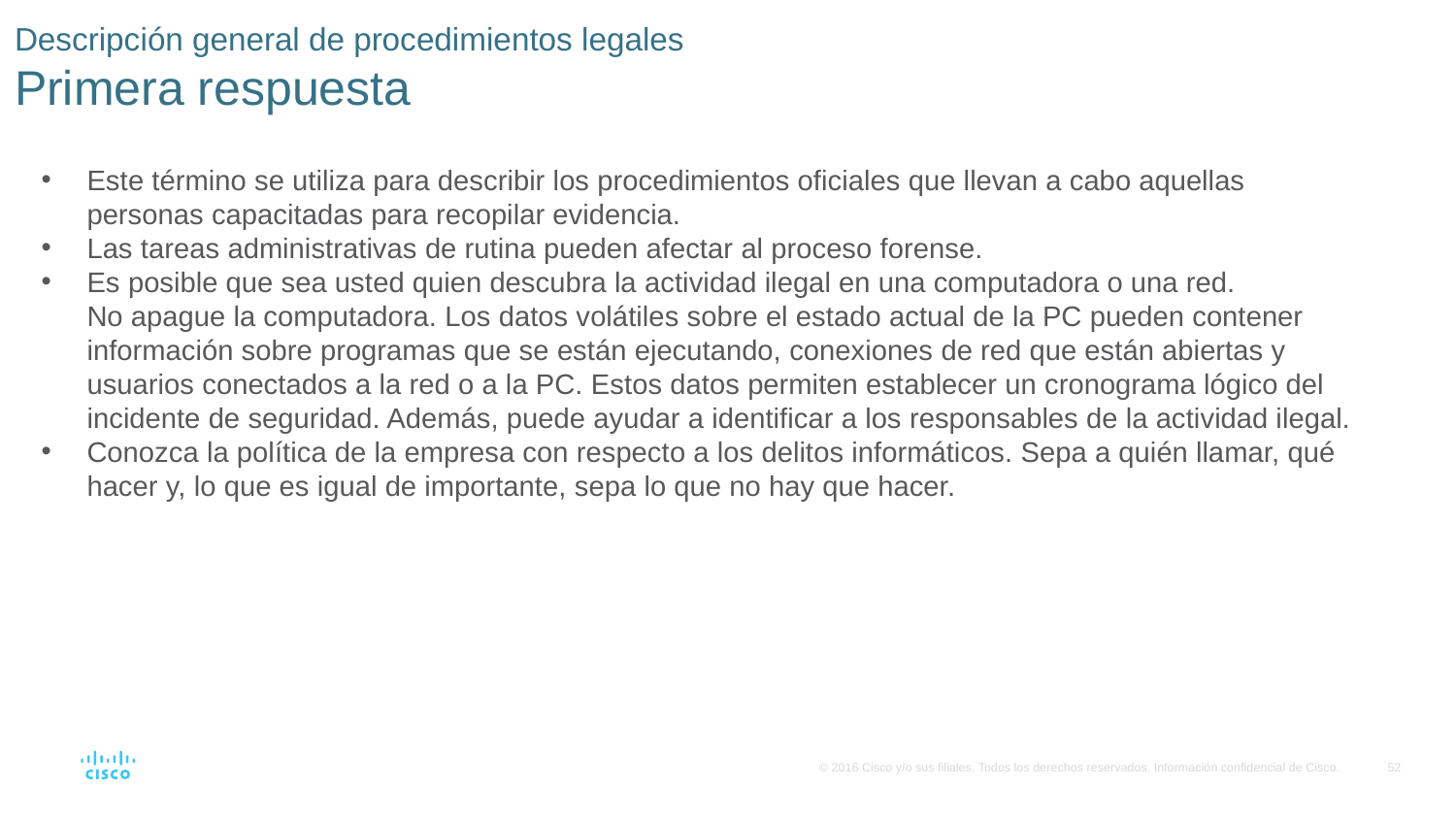

# Descripción general de procedimientos legales Primera respuesta
Este término se utiliza para describir los procedimientos oficiales que llevan a cabo aquellas personas capacitadas para recopilar evidencia.
Las tareas administrativas de rutina pueden afectar al proceso forense.
Es posible que sea usted quien descubra la actividad ilegal en una computadora o una red.
No apague la computadora. Los datos volátiles sobre el estado actual de la PC pueden contener información sobre programas que se están ejecutando, conexiones de red que están abiertas y usuarios conectados a la red o a la PC. Estos datos permiten establecer un cronograma lógico del incidente de seguridad. Además, puede ayudar a identificar a los responsables de la actividad ilegal.
Conozca la política de la empresa con respecto a los delitos informáticos. Sepa a quién llamar, qué hacer y, lo que es igual de importante, sepa lo que no hay que hacer.